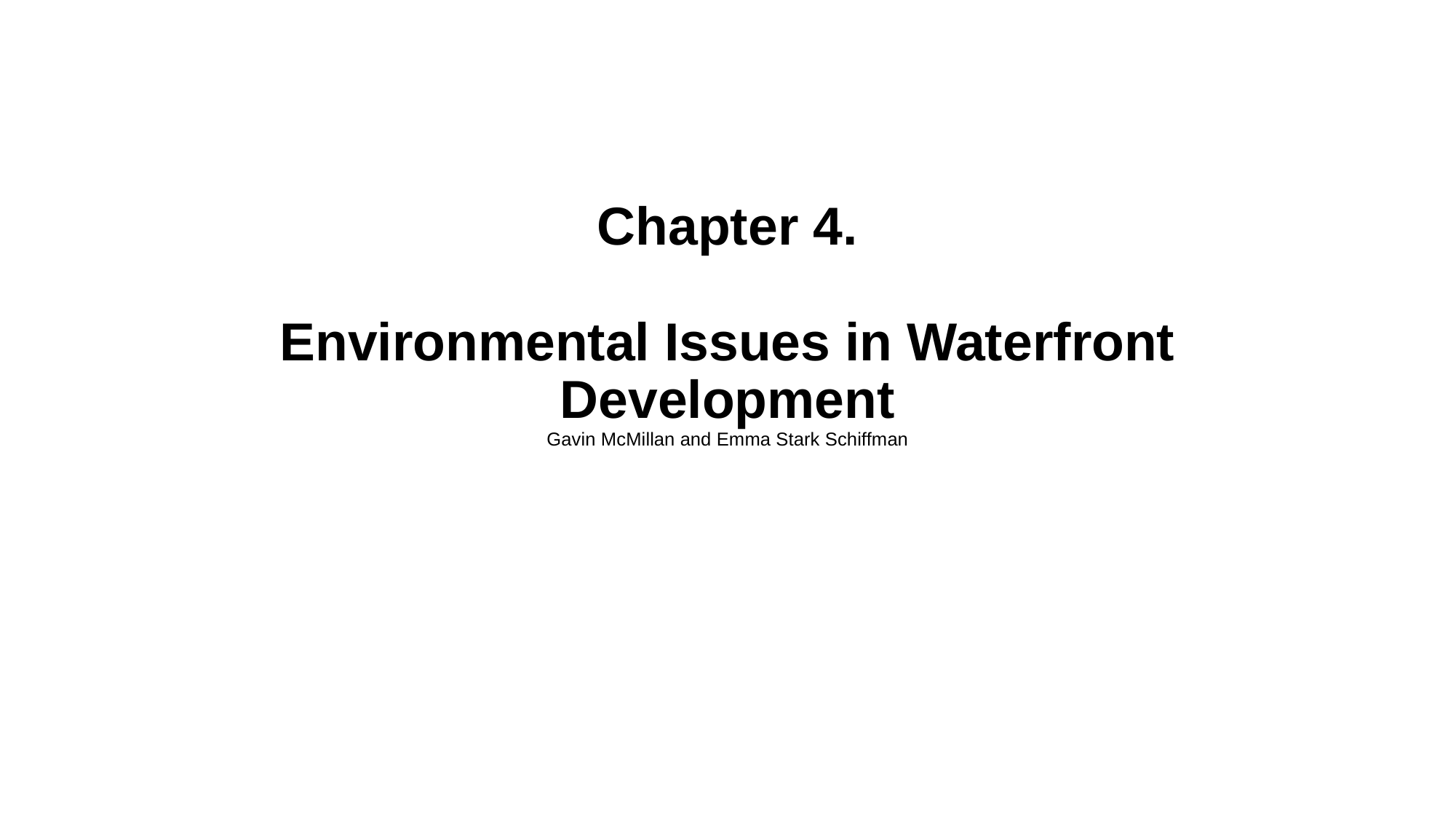

# Chapter 4. Environmental Issues in Waterfront Development Gavin McMillan and Emma Stark Schiffman